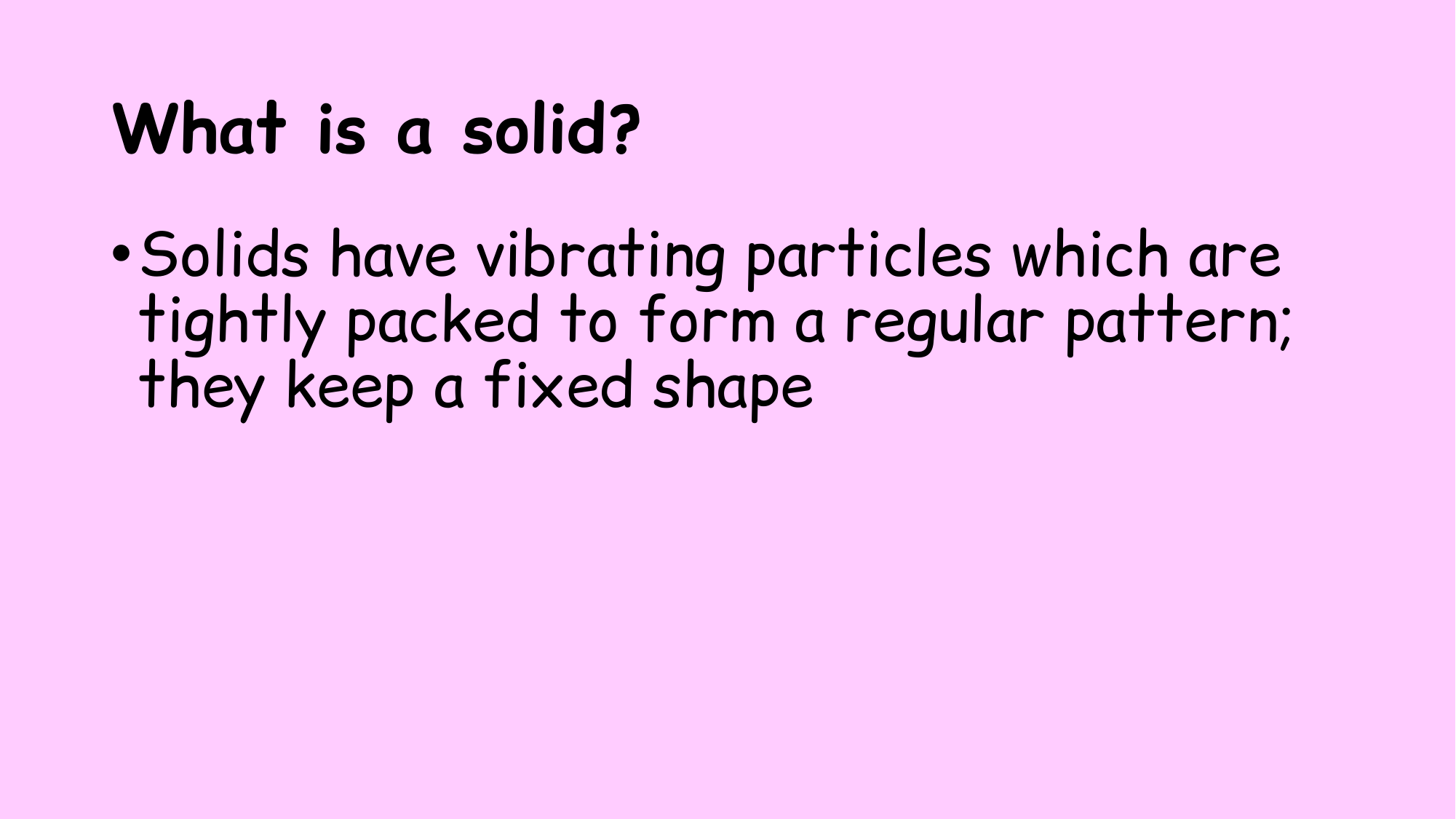

# What is a solid?
Solids have vibrating particles which are tightly packed to form a regular pattern; they keep a fixed shape